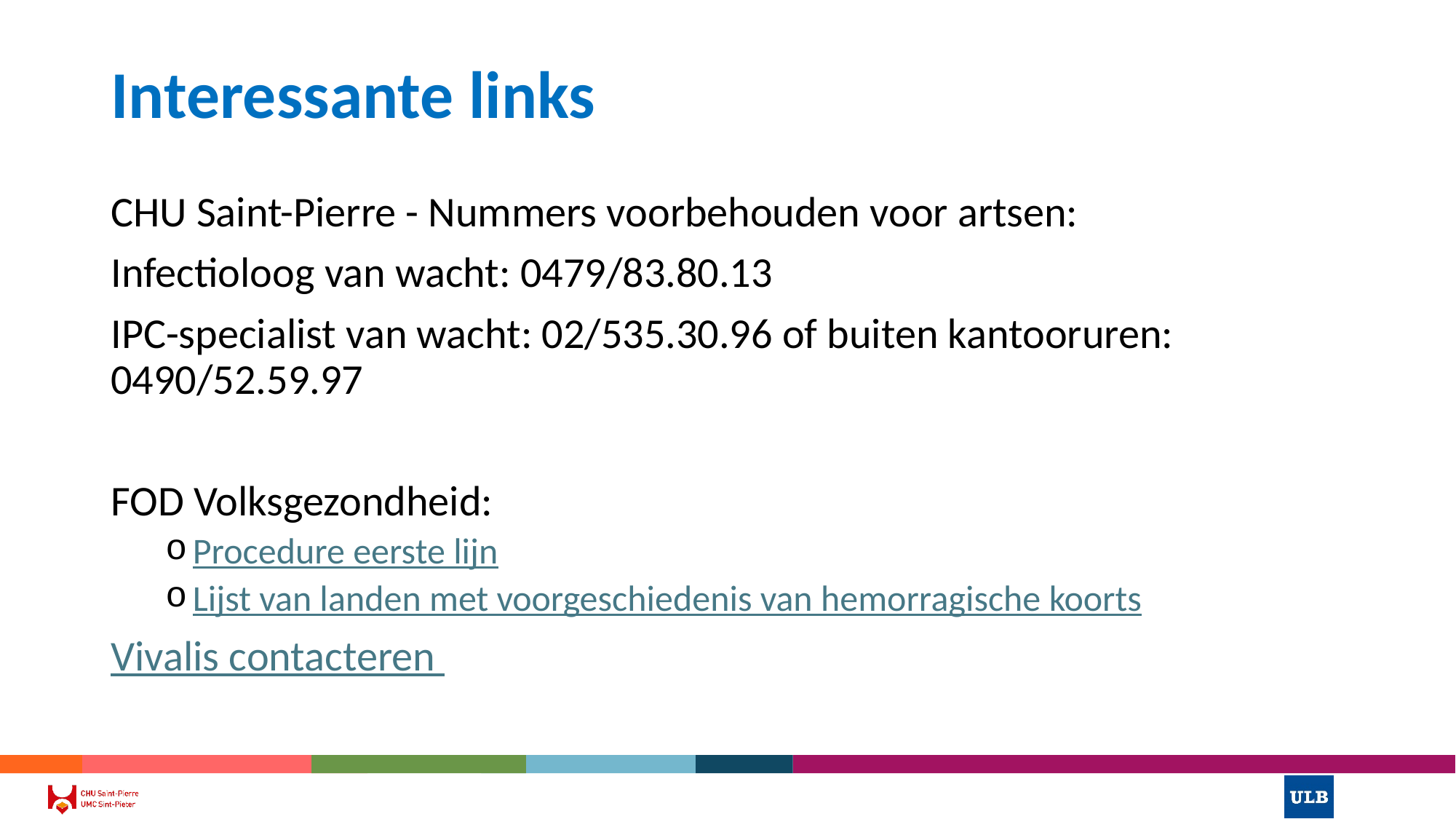

# Interessante links
CHU Saint-Pierre - Nummers voorbehouden voor artsen:
Infectioloog van wacht: 0479/83.80.13
IPC-specialist van wacht: 02/535.30.96 of buiten kantooruren: 0490/52.59.97

FOD Volksgezondheid:
Procedure eerste lijn
Lijst van landen met voorgeschiedenis van hemorragische koorts
Vivalis contacteren